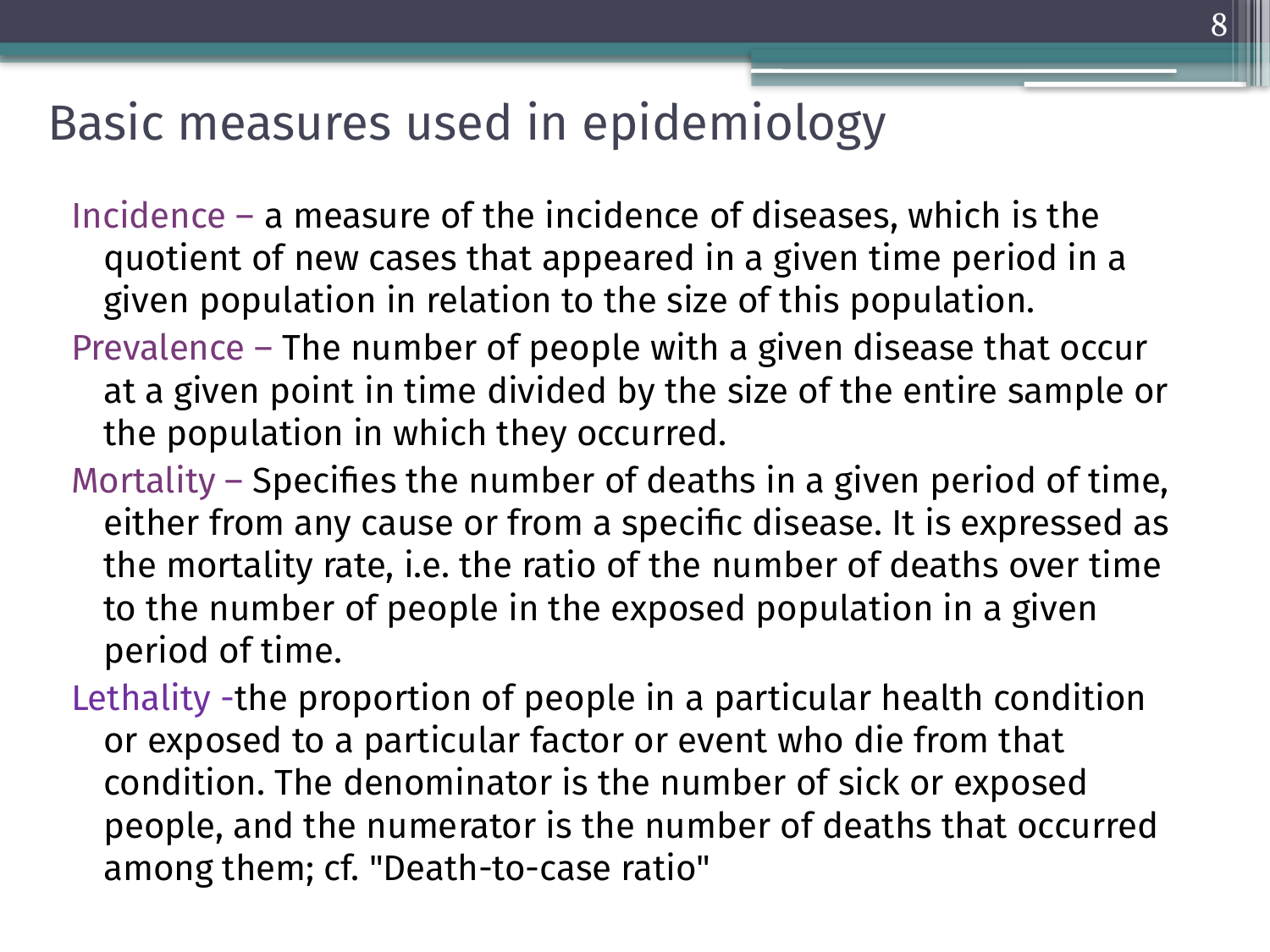

8
# Basic measures used in epidemiology
Incidence – a measure of the incidence of diseases, which is the quotient of new cases that appeared in a given time period in a given population in relation to the size of this population.
Prevalence – The number of people with a given disease that occur at a given point in time divided by the size of the entire sample or the population in which they occurred.
Mortality – Specifies the number of deaths in a given period of time, either from any cause or from a specific disease. It is expressed as the mortality rate, i.e. the ratio of the number of deaths over time to the number of people in the exposed population in a given period of time.
Lethality -the proportion of people in a particular health condition or exposed to a particular factor or event who die from that condition. The denominator is the number of sick or exposed people, and the numerator is the number of deaths that occurred among them; cf. "Death-to-case ratio"